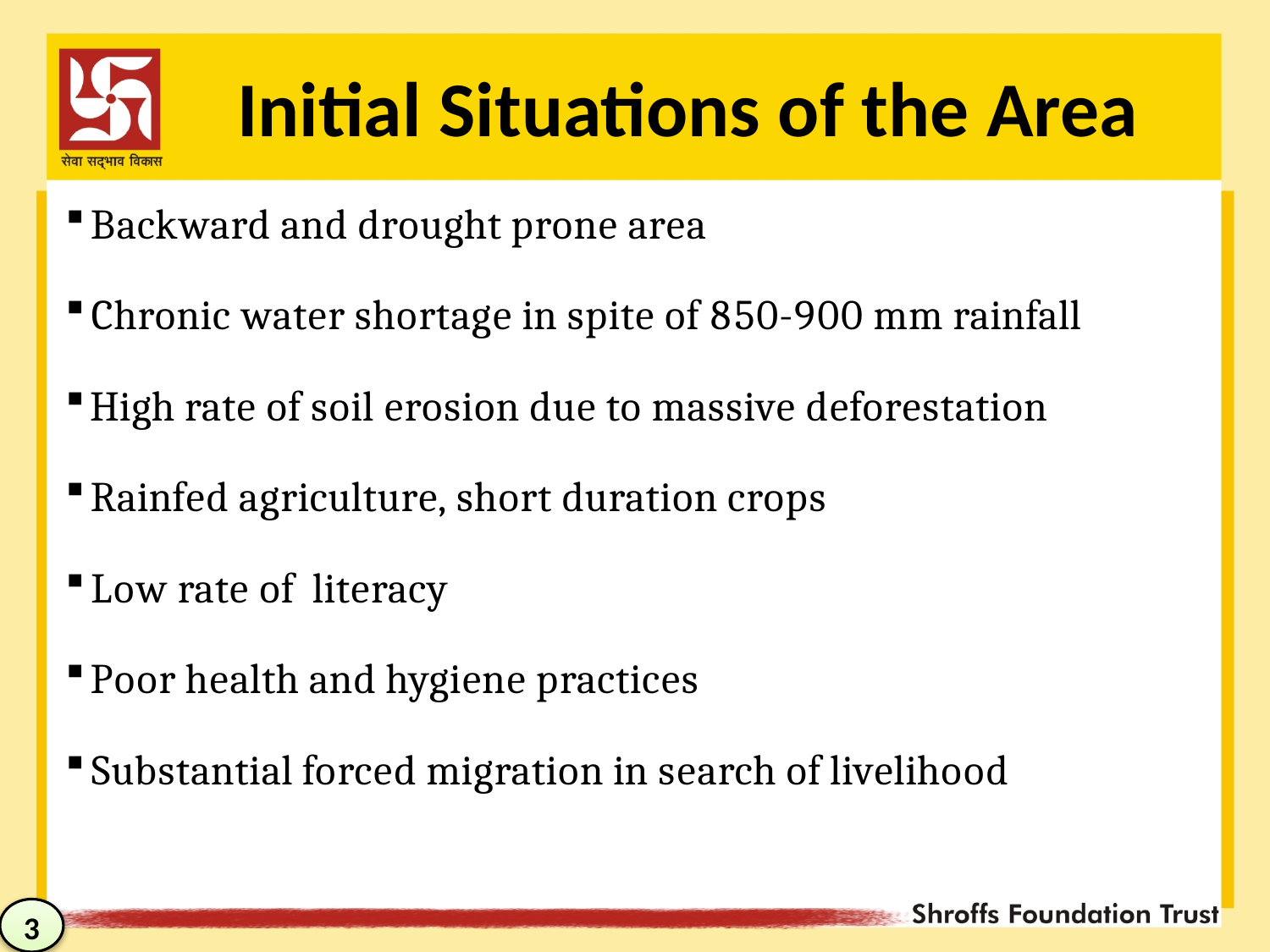

Initial Situations of the Area
Backward and drought prone area
Chronic water shortage in spite of 850-900 mm rainfall
High rate of soil erosion due to massive deforestation
Rainfed agriculture, short duration crops
Low rate of  literacy
Poor health and hygiene practices
Substantial forced migration in search of livelihood

3